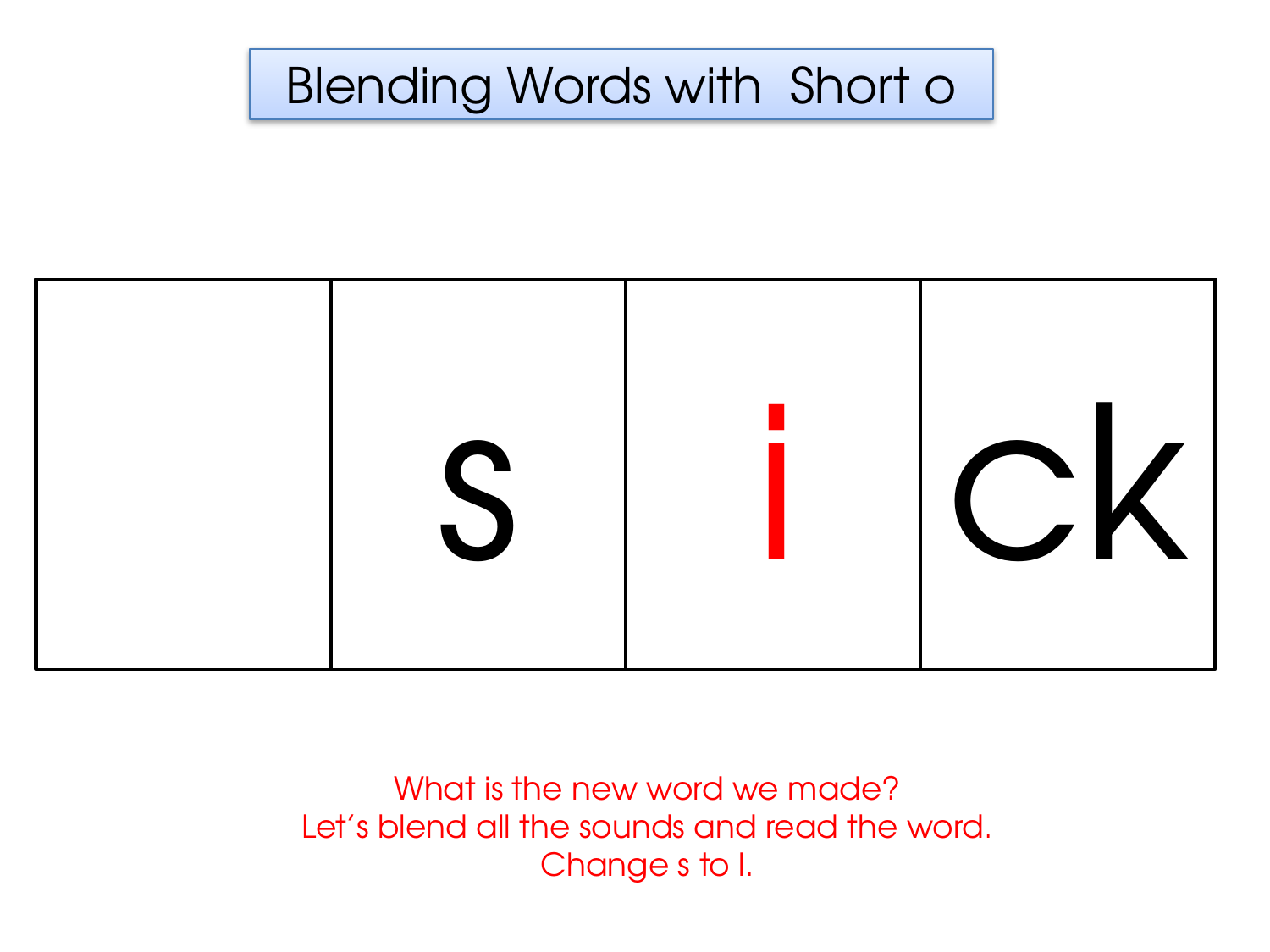

Blending Words with  Short o

s
  i
ck
What is the new word we made?
Let’s blend all the sounds and read the word.
Change s to l.